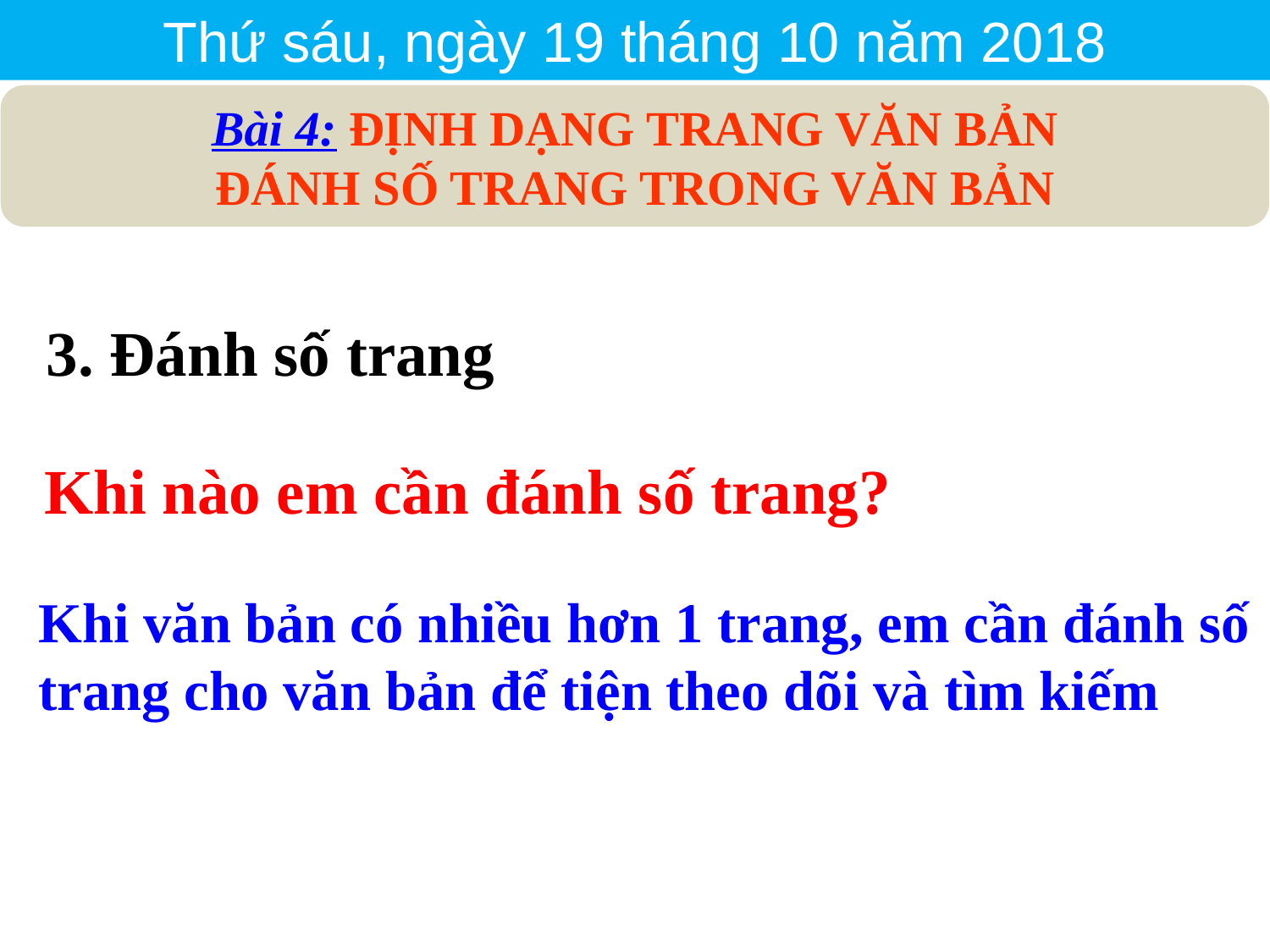

Thứ sáu, ngày 19 tháng 10 năm 2018
Bài 4: ĐỊNH DẠNG TRANG VĂN BẢN
ĐÁNH SỐ TRANG TRONG VĂN BẢN
3. Đánh số trang
Khi nào em cần đánh số trang?
Khi văn bản có nhiều hơn 1 trang, em cần đánh số
trang cho văn bản để tiện theo dõi và tìm kiếm